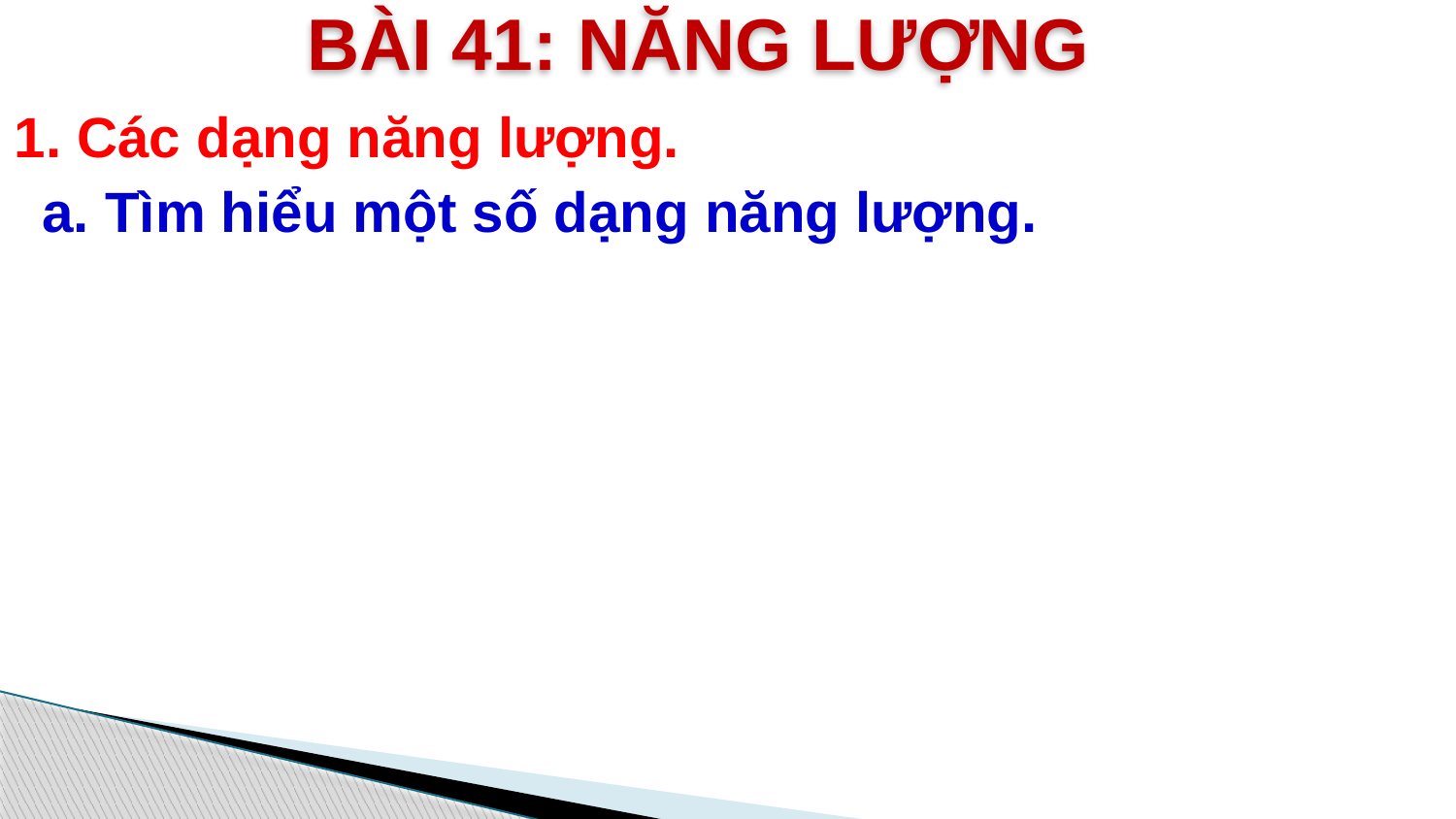

BÀI 41: NĂNG LƯỢNG
1. Các dạng năng lượng.
a. Tìm hiểu một số dạng năng lượng.